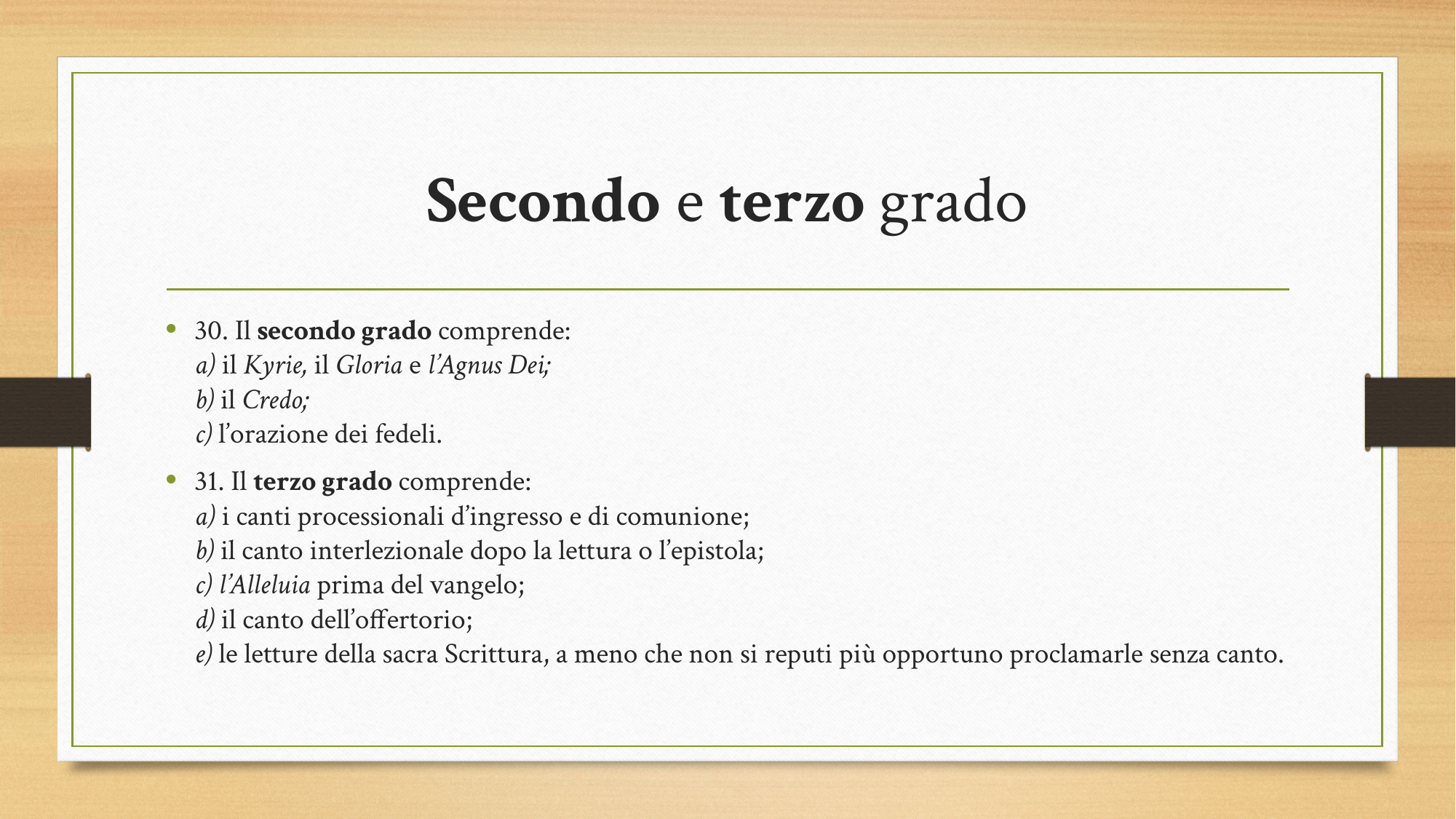

# Secondo e terzo grado
30. Il secondo grado comprende:
a) il Kyrie, il Gloria e l’Agnus Dei;
b) il Credo;
c) l’orazione dei fedeli.
31. Il terzo grado comprende:
a) i canti processionali d’ingresso e di comunione;
b) il canto interlezionale dopo la lettura o l’epistola;
c) l’Alleluia prima del vangelo;
d) il canto dell’offertorio;
e) le letture della sacra Scrittura, a meno che non si reputi più opportuno proclamarle senza canto.